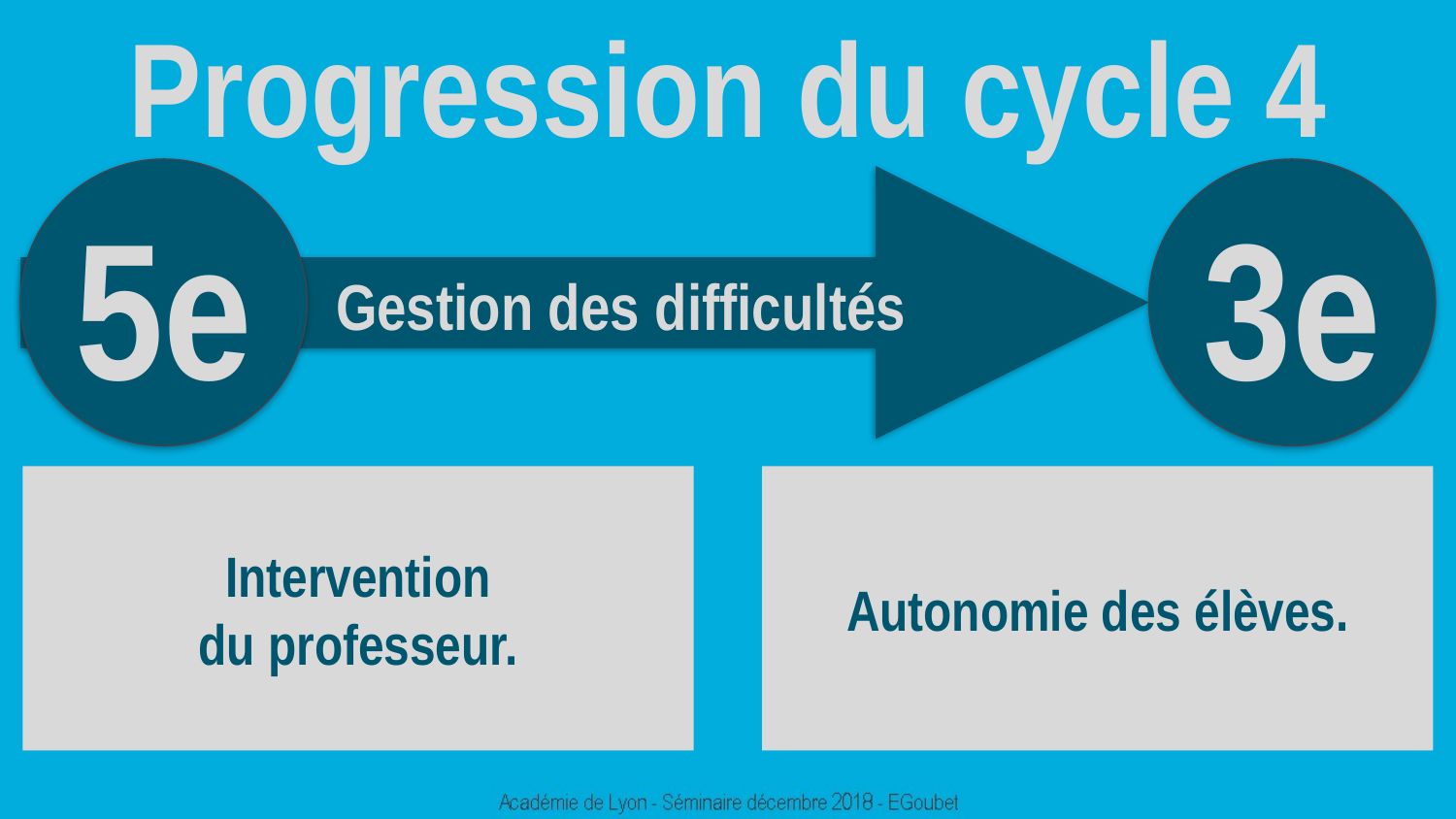

Progression du cycle 4
5e
3e
Gestion des difficultés
Intervention
du professeur.
Autonomie des élèves.